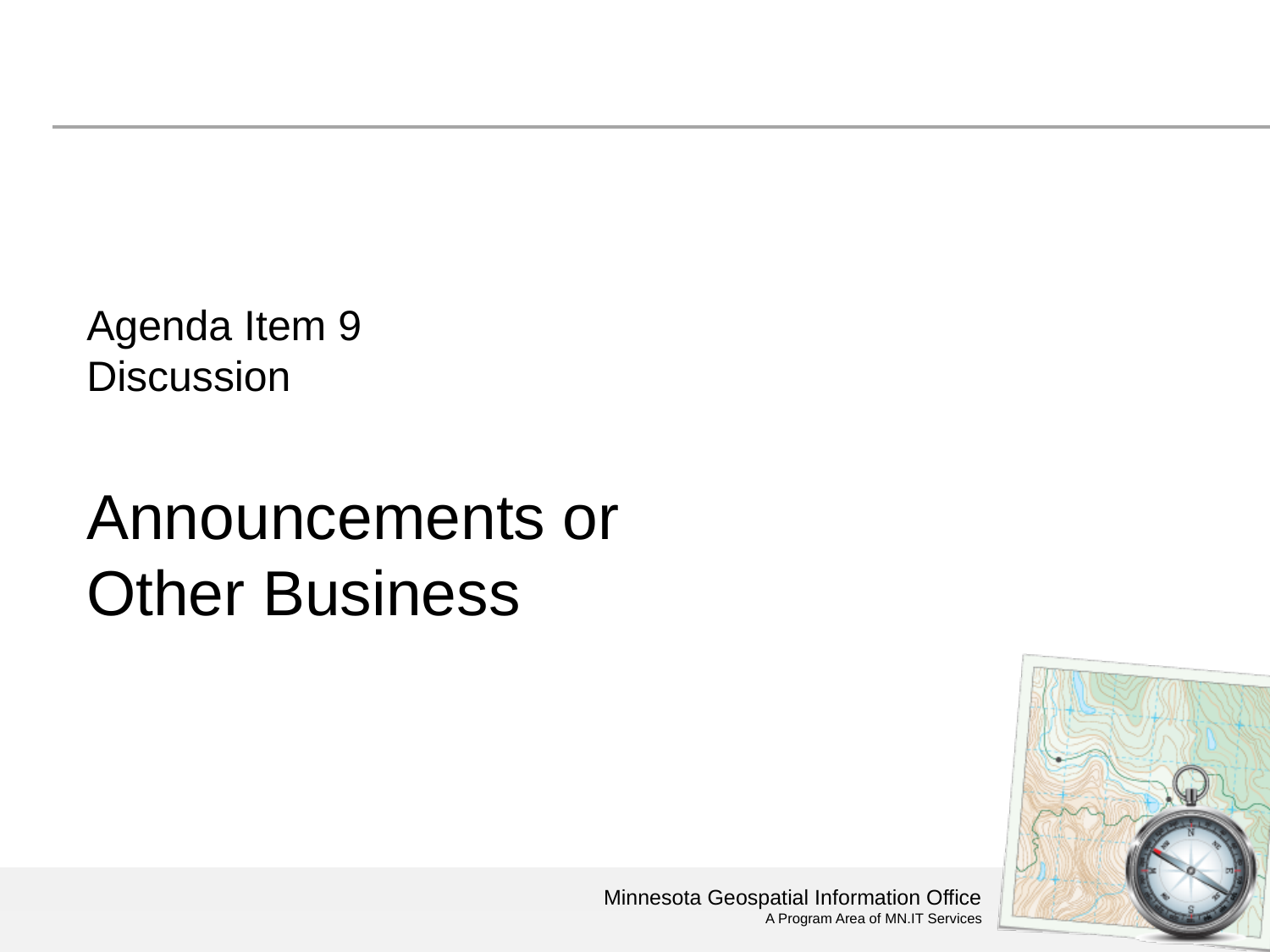

# Agenda Item 9 Discussion Announcements or Other Business